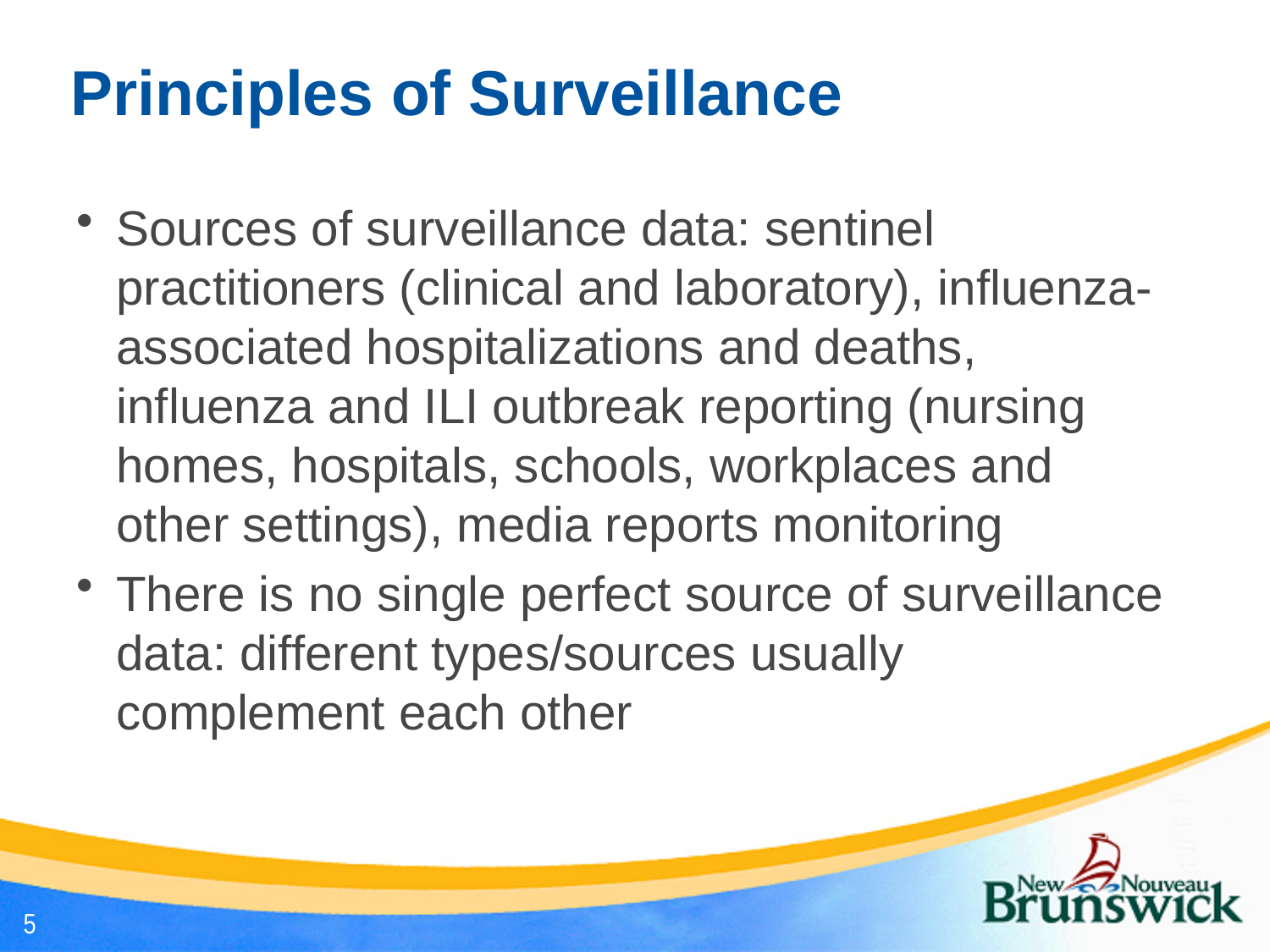

# Principles of Surveillance
Sources of surveillance data: sentinel practitioners (clinical and laboratory), influenza-associated hospitalizations and deaths, influenza and ILI outbreak reporting (nursing homes, hospitals, schools, workplaces and other settings), media reports monitoring
There is no single perfect source of surveillance data: different types/sources usually complement each other
5